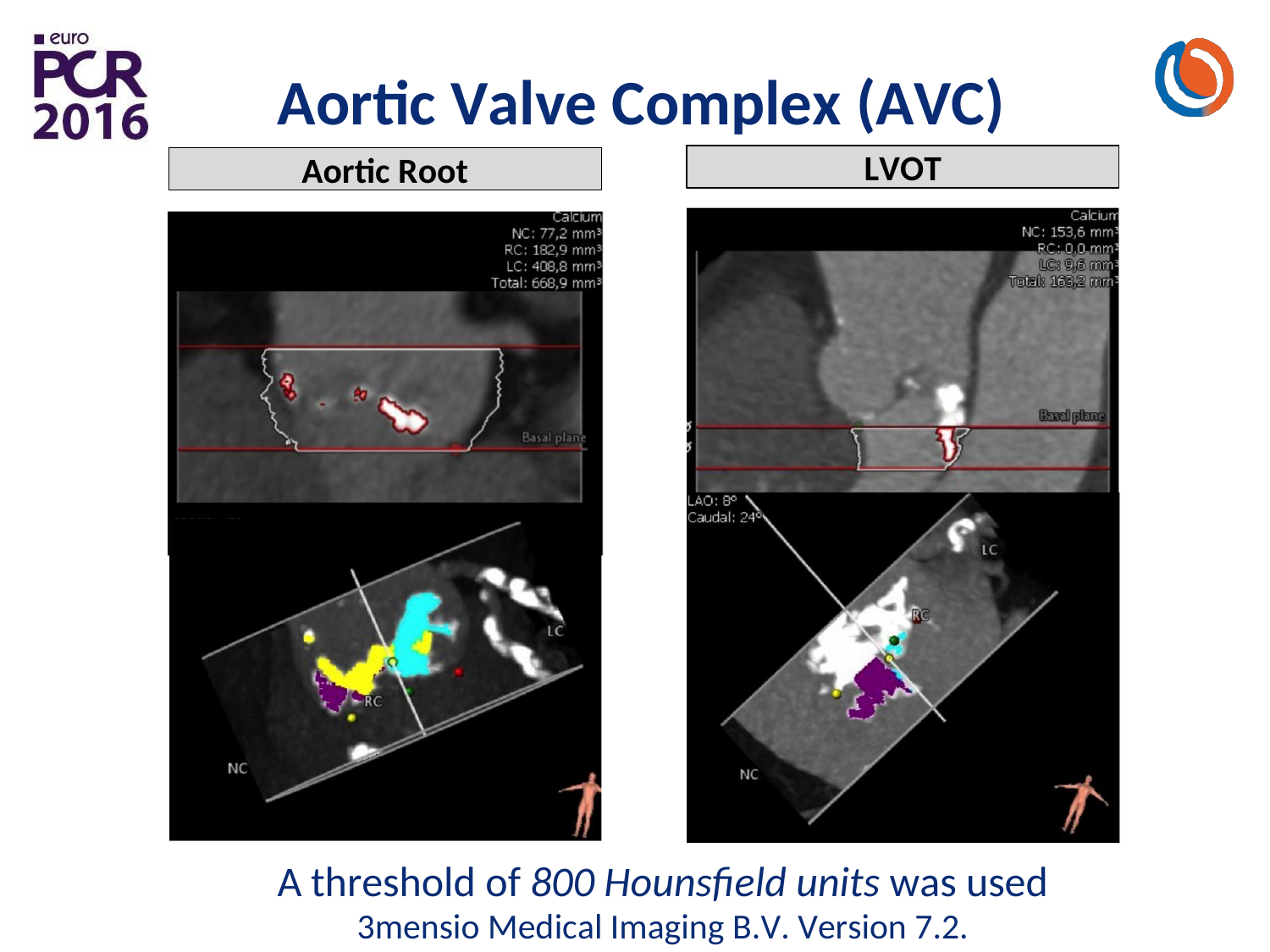

# Aortic Valve Complex (AVC)
LVOT
Aortic Root

A threshold of 800 Hounsfield units was used
3mensio Medical Imaging B.V. Version 7.2.